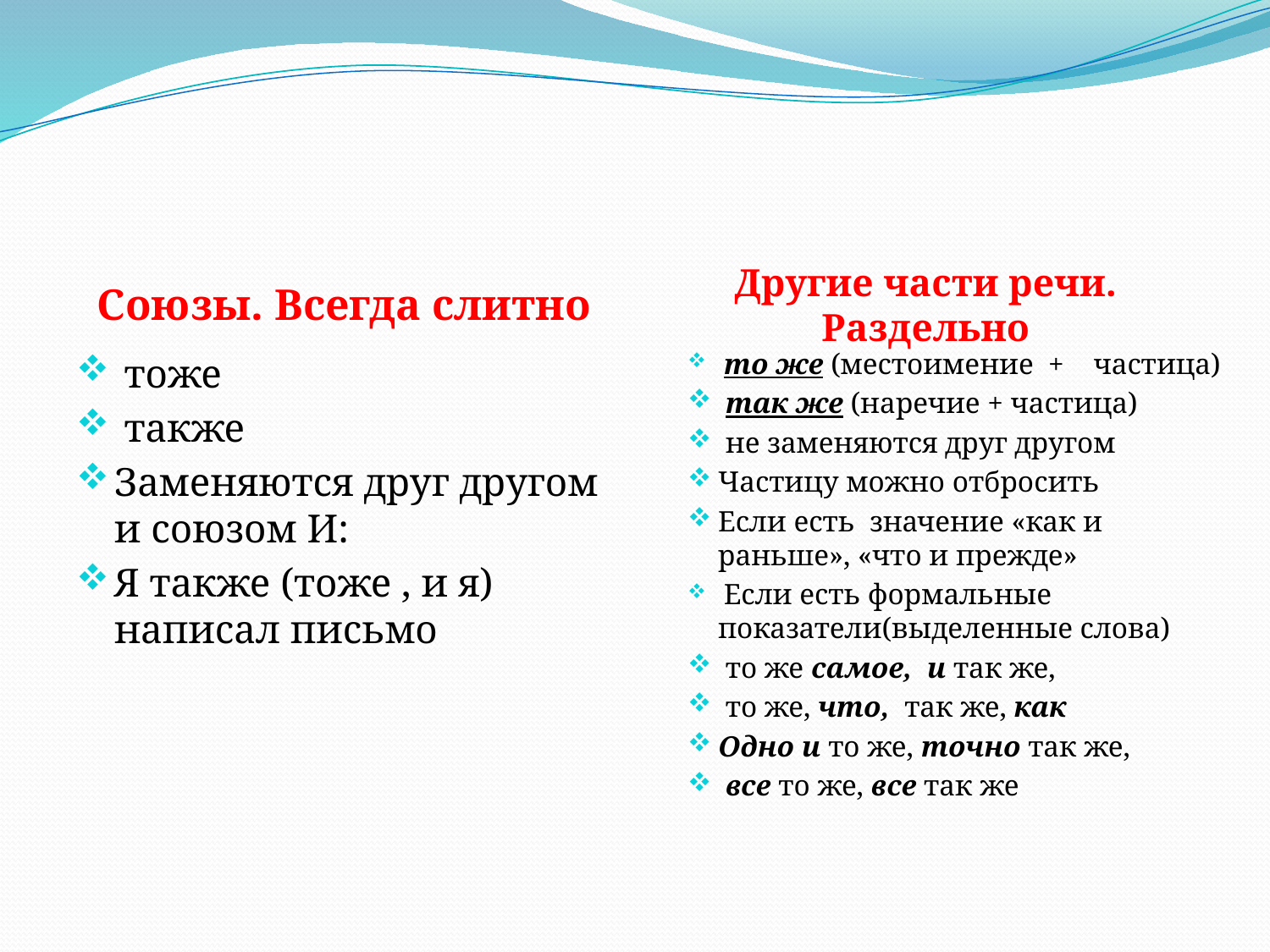

#
Союзы. Всегда слитно
Другие части речи. Раздельно
 то же (местоимение  +    частица)
 так же (наречие + частица)
 не заменяются друг другом
Частицу можно отбросить
Если есть  значение «как и раньше», «что и прежде»
 Если есть формальные показатели(выделенные слова)
 то же самое,  и так же,
 то же, что,  так же, как
Одно и то же, точно так же,
 все то же, все так же

 тоже
 также
Заменяются друг другом и союзом И:
Я также (тоже , и я) написал письмо